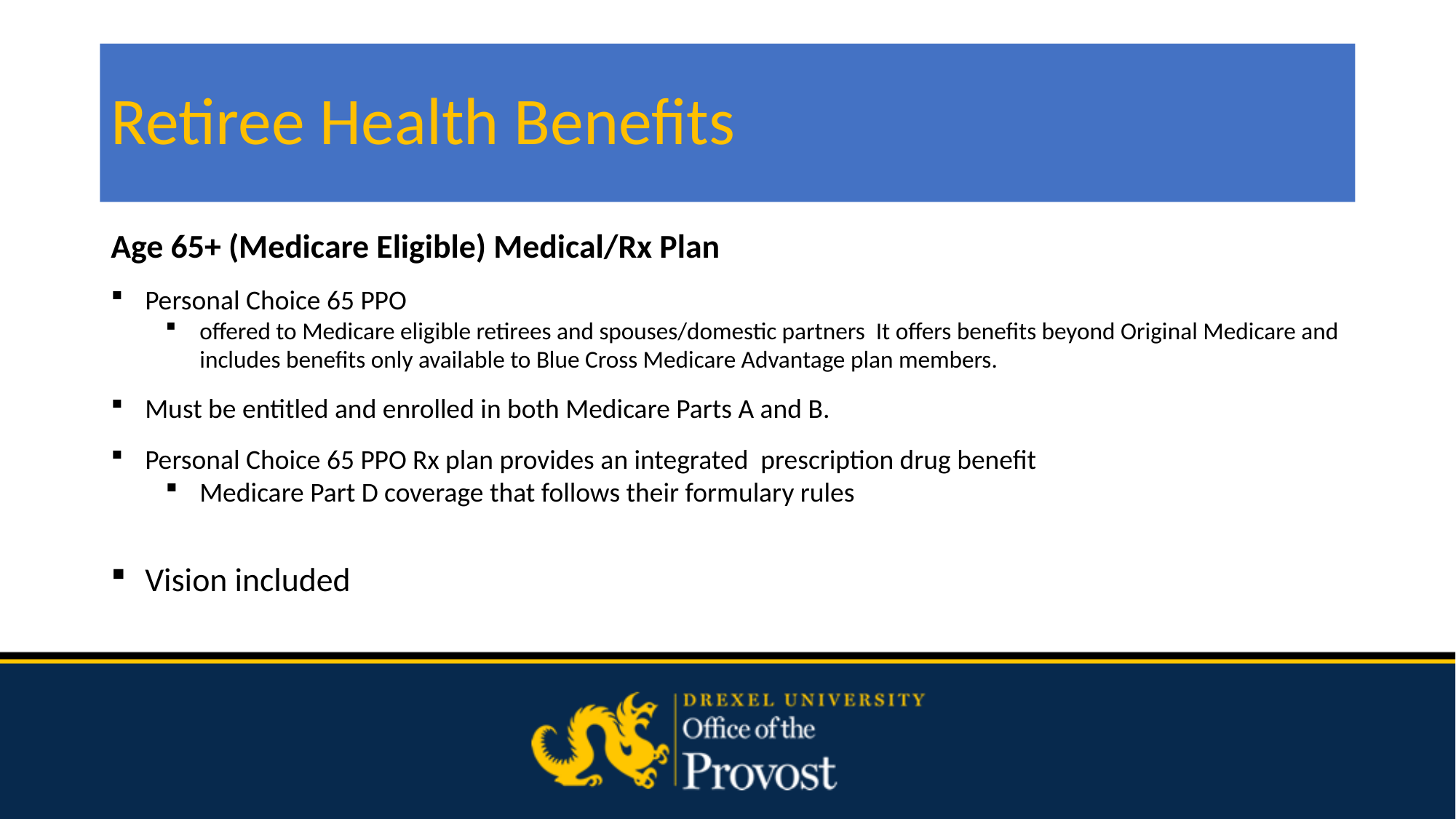

# Retiree Health Benefits

Age 65+ (Medicare Eligible) Medical/Rx Plan

Personal Choice 65 PPO
offered to Medicare eligible retirees and spouses/domestic partners  It offers benefits beyond Original Medicare and includes benefits only available to Blue Cross Medicare Advantage plan members.

Must be entitled and enrolled in both Medicare Parts A and B.

Personal Choice 65 PPO Rx plan provides an integrated  prescription drug benefit
Medicare Part D coverage that follows their formulary rules

Vision included